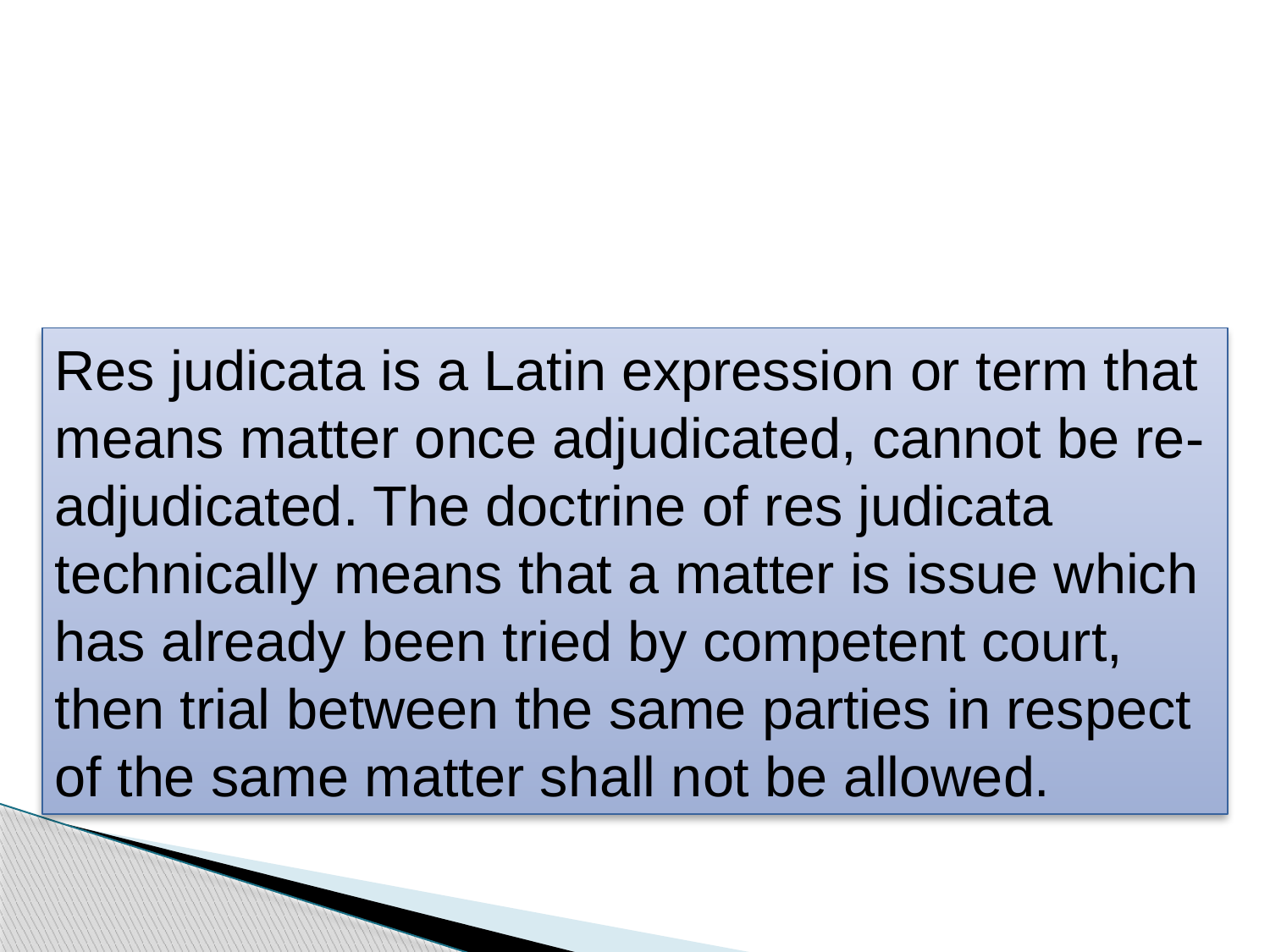

Res judicata is a Latin expression or term that means matter once adjudicated, cannot be re- adjudicated. The doctrine of res judicata technically means that a matter is issue which has already been tried by competent court, then trial between the same parties in respect of the same matter shall not be allowed.